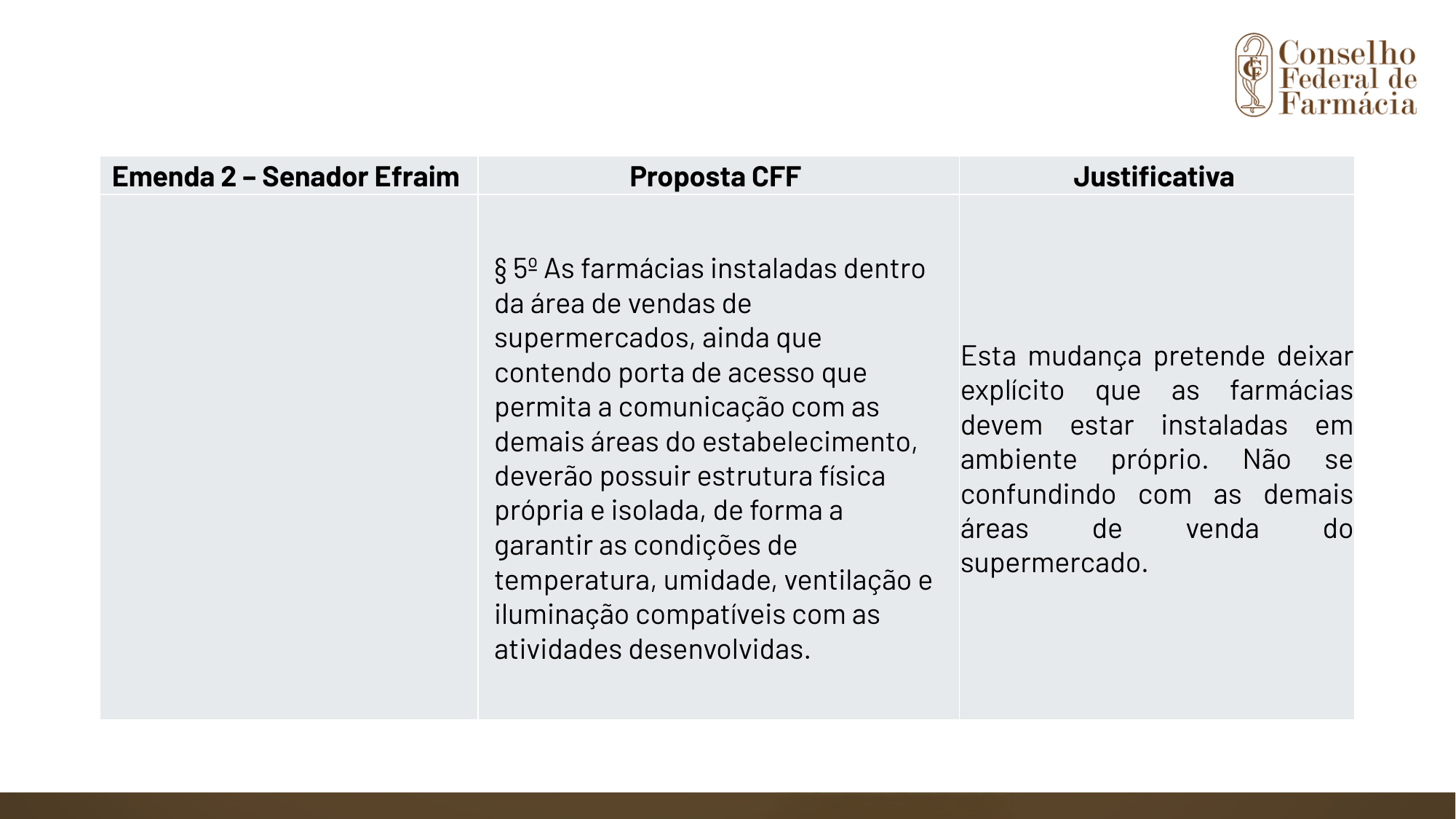

| Emenda 2 – Senador Efraim | Proposta CFF | Justificativa |
| --- | --- | --- |
|  | § 5º As farmácias instaladas dentro da área de vendas de supermercados, ainda que contendo porta de acesso que permita a comunicação com as demais áreas do estabelecimento, deverão possuir estrutura física própria e isolada, de forma a garantir as condições de temperatura, umidade, ventilação e iluminação compatíveis com as atividades desenvolvidas. | Esta mudança pretende deixar explícito que as farmácias devem estar instaladas em ambiente próprio. Não se confundindo com as demais áreas de venda do supermercado. |